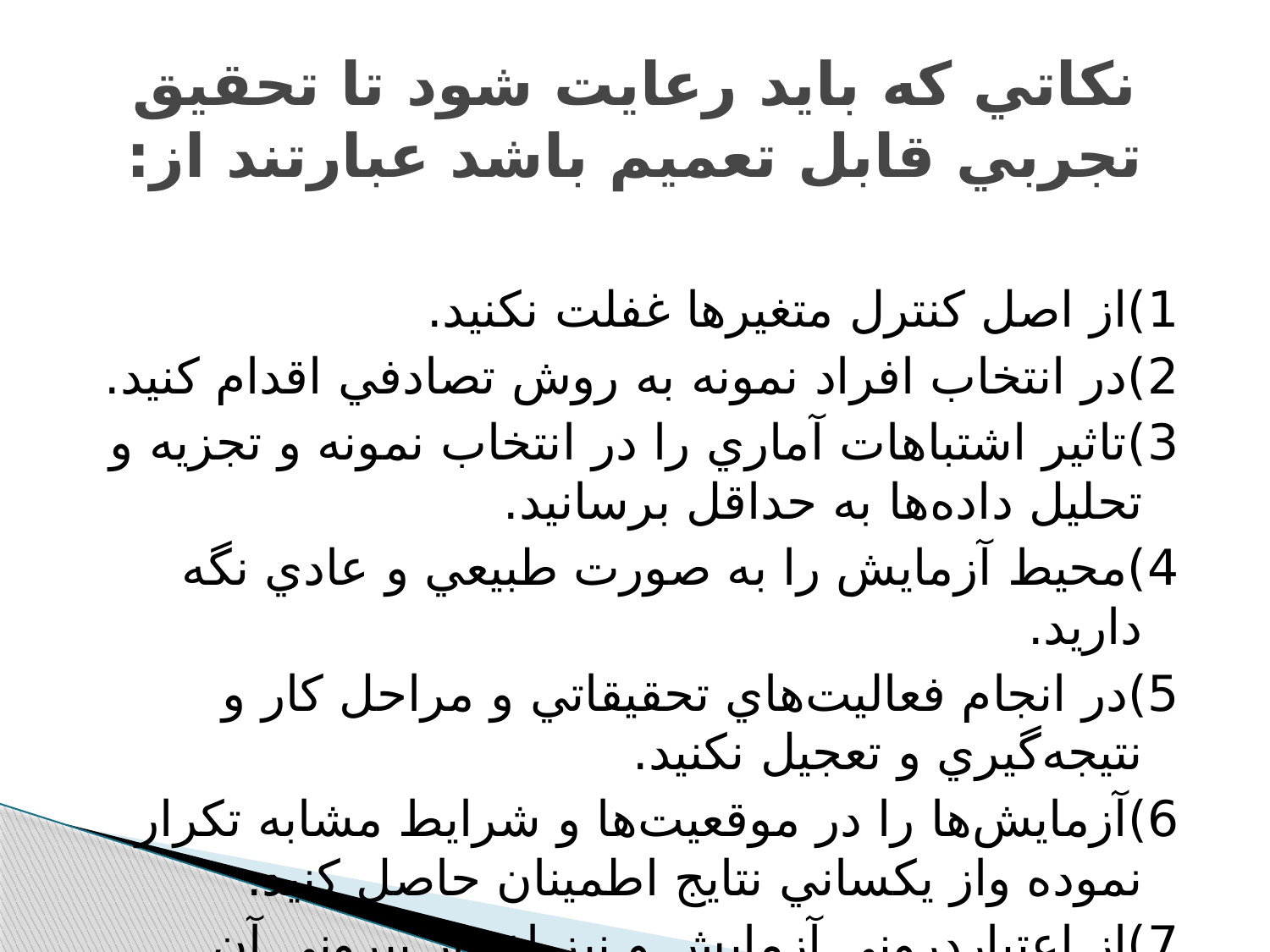

# نکاتي که بايد رعايت شود تا تحقيق تجربي قابل تعميم باشد عبارتند از:
1)از اصل کنترل متغيرها غفلت نکنيد.
2)در انتخاب افراد نمونه به روش تصادفي اقدام کنيد.
3)تاثير اشتباهات آماري را در انتخاب نمونه و تجزيه و تحليل داده‌ها به حداقل برسانيد.
4)محيط آزمايش را به صورت طبيعي و عادي نگه داريد.
5)در انجام فعاليت‌هاي تحقيقاتي و مراحل کار و نتيجه‌گيري و تعجيل نکنيد.
6)آزمايش‌ها را در موقعيت‌ها و شرايط مشابه تکرار نموده واز يکساني نتايج اطمينان حاصل کنيد.
7)از اعتباردروني آزمايش و نيز اعتبار بيروني آن مطمئن شويد.